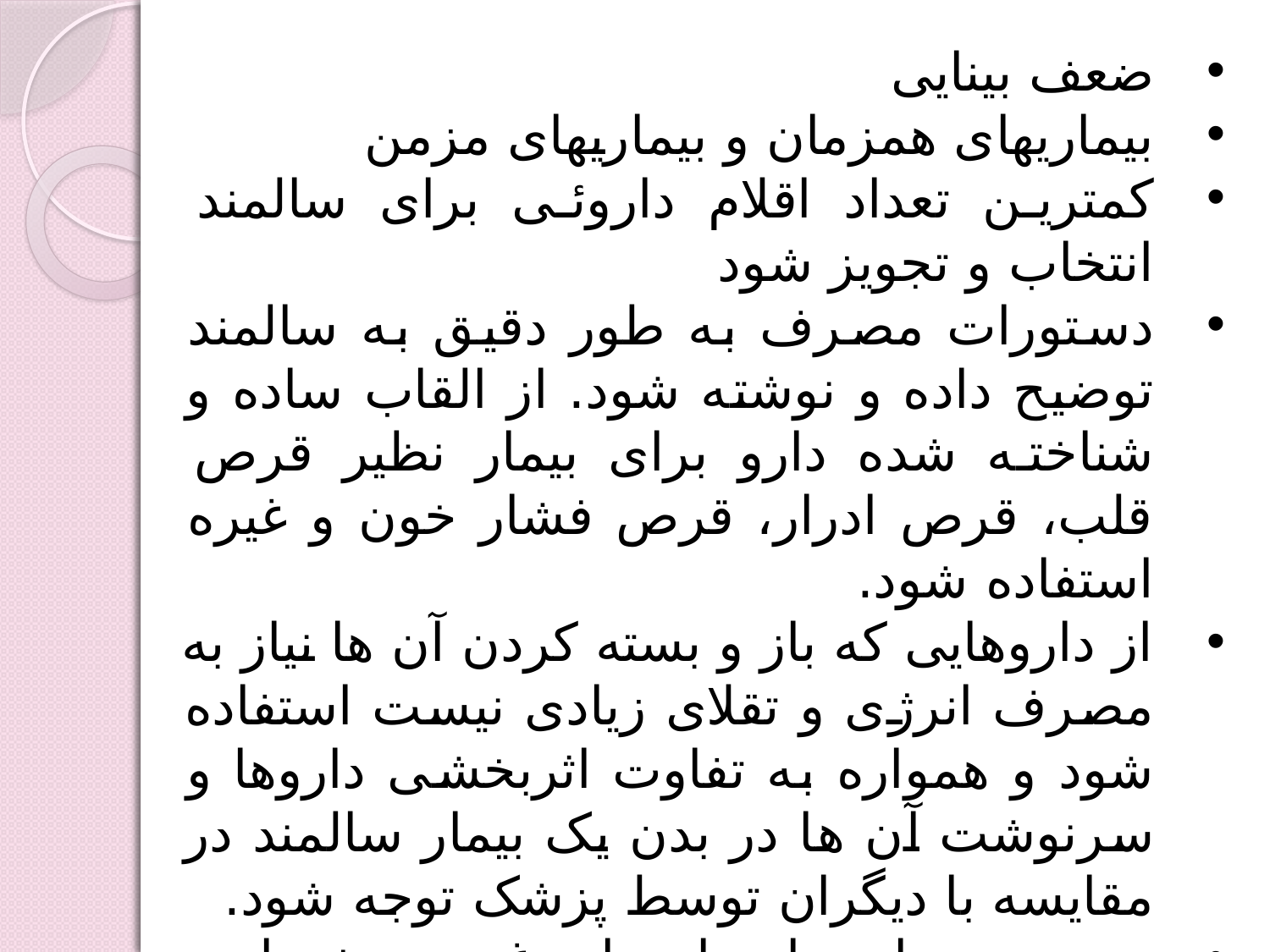

ضعف بینایی
بیماریهای همزمان و بیماریهای مزمن
کمترین تعداد اقلام داروئی برای سالمند انتخاب و تجویز شود
دستورات مصرف به طور دقیق به سالمند توضیح داده و نوشته شود. از القاب ساده و شناخته شده دارو برای بیمار نظیر قرص قلب، قرص ادرار، قرص فشار خون و غیره استفاده شود.
از داروهایی که باز و بسته کردن آن ها نیاز به مصرف انرژی و تقلای زیادی نیست استفاده شود و همواره به تفاوت اثربخشی داروها و سرنوشت آن ها در بدن یک بیمار سالمند در مقایسه با دیگران توسط پزشک توجه شود.
تجویز بسیاری از داروهای غیر نسخه ای  برای سالمندان نابجاست.